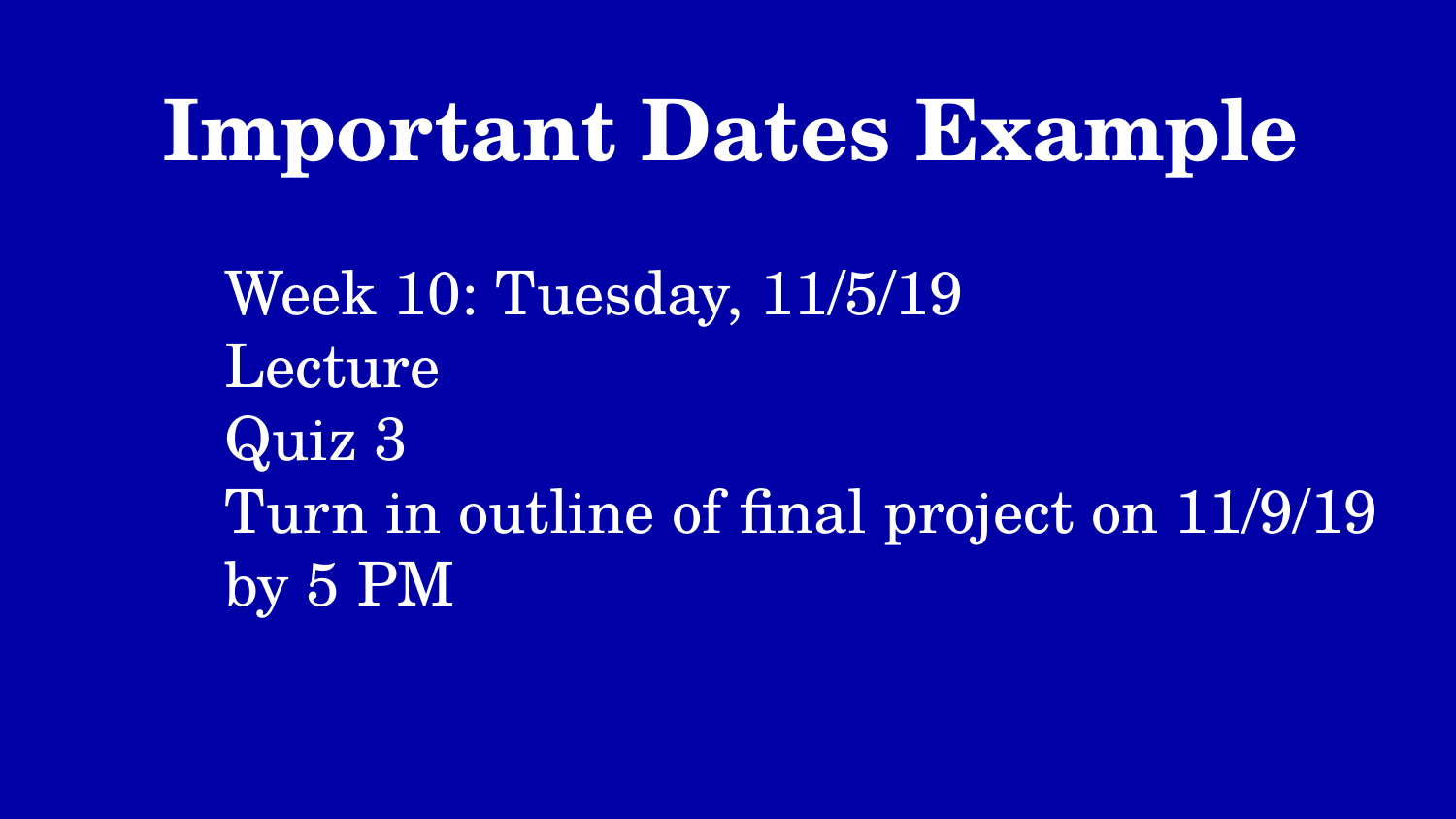

# Important Dates Example

Week 10: Tuesday, 11/5/19
Lecture
Quiz 3
Turn in outline of final project on 11/9/19 by 5 PM